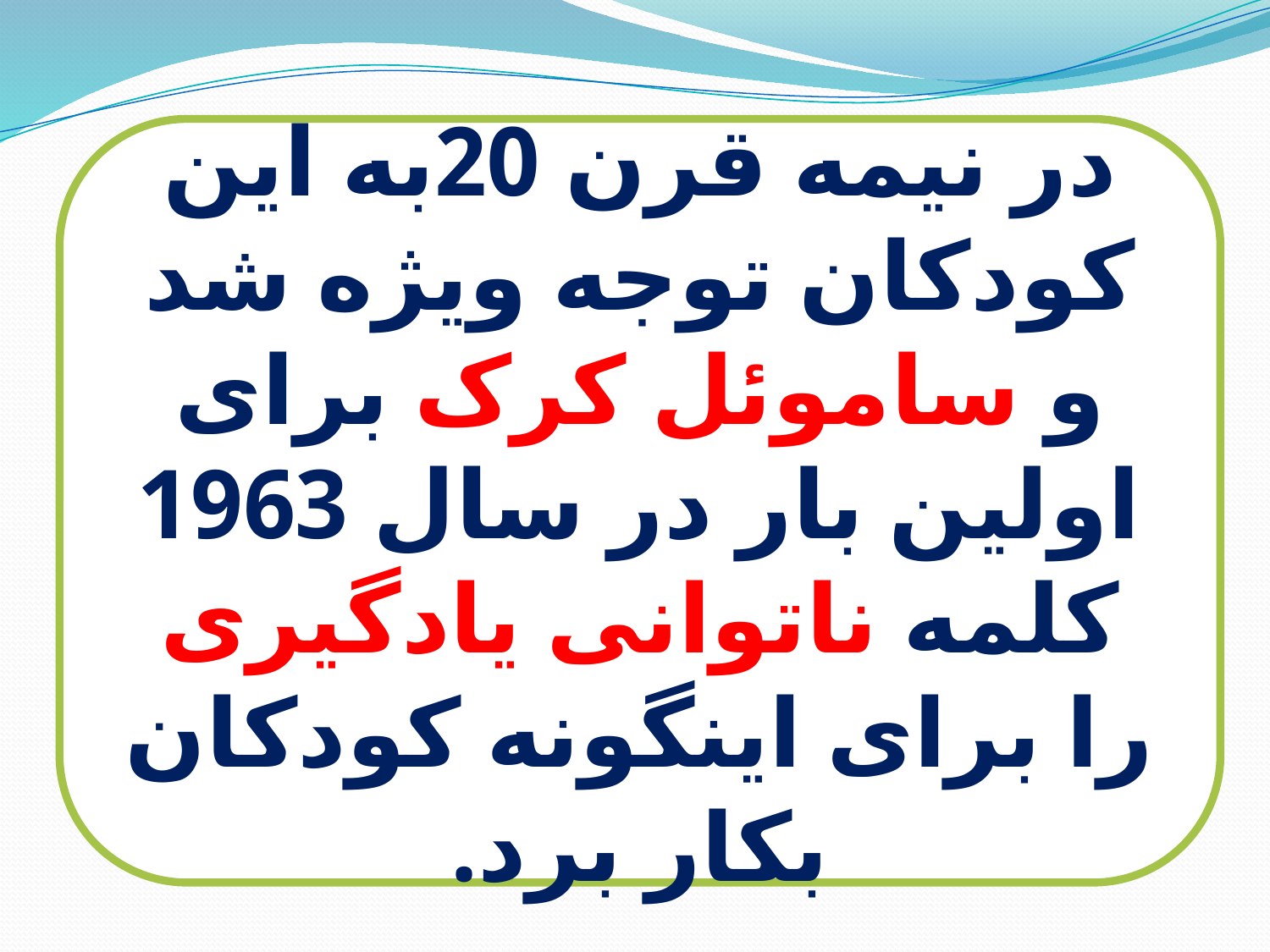

در نیمه قرن 20به این کودکان توجه ویژه شد و ساموئل کرک برای اولین بار در سال 1963 کلمه ناتوانی یادگیری را برای اینگونه کودکان بکار برد.